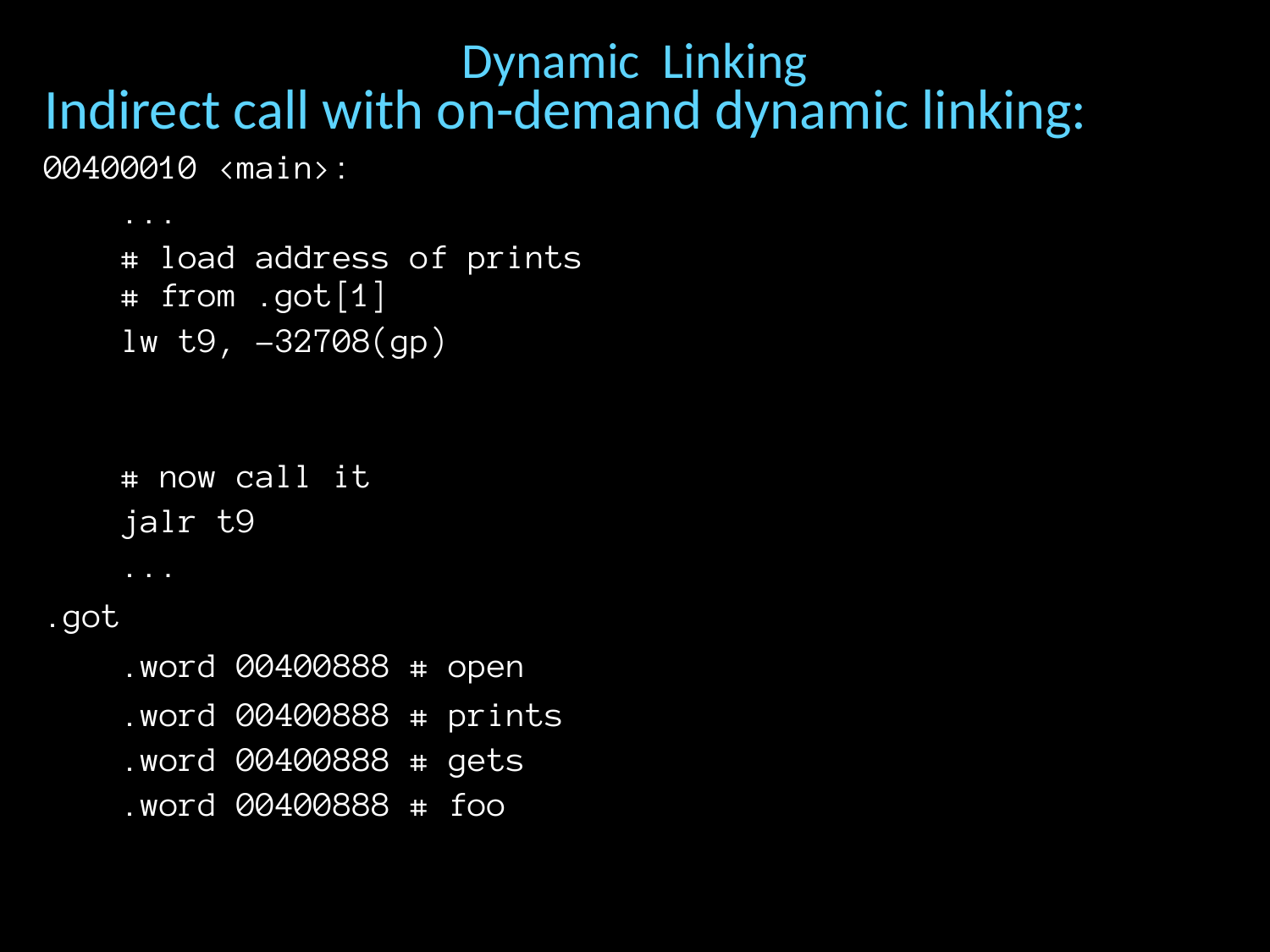

# Dynamic  Linking
Indirect call with on-demand dynamic linking:
00400010 <main>:
    ...
    # load address of prints
    # from .got[1]
    lw t9, -32708(gp)

    # now call it
    jalr t9
    ...
.got
    .word 00400888 # open
    .word 00400888 # prints
    .word 00400888 # gets
    .word 00400888 # foo